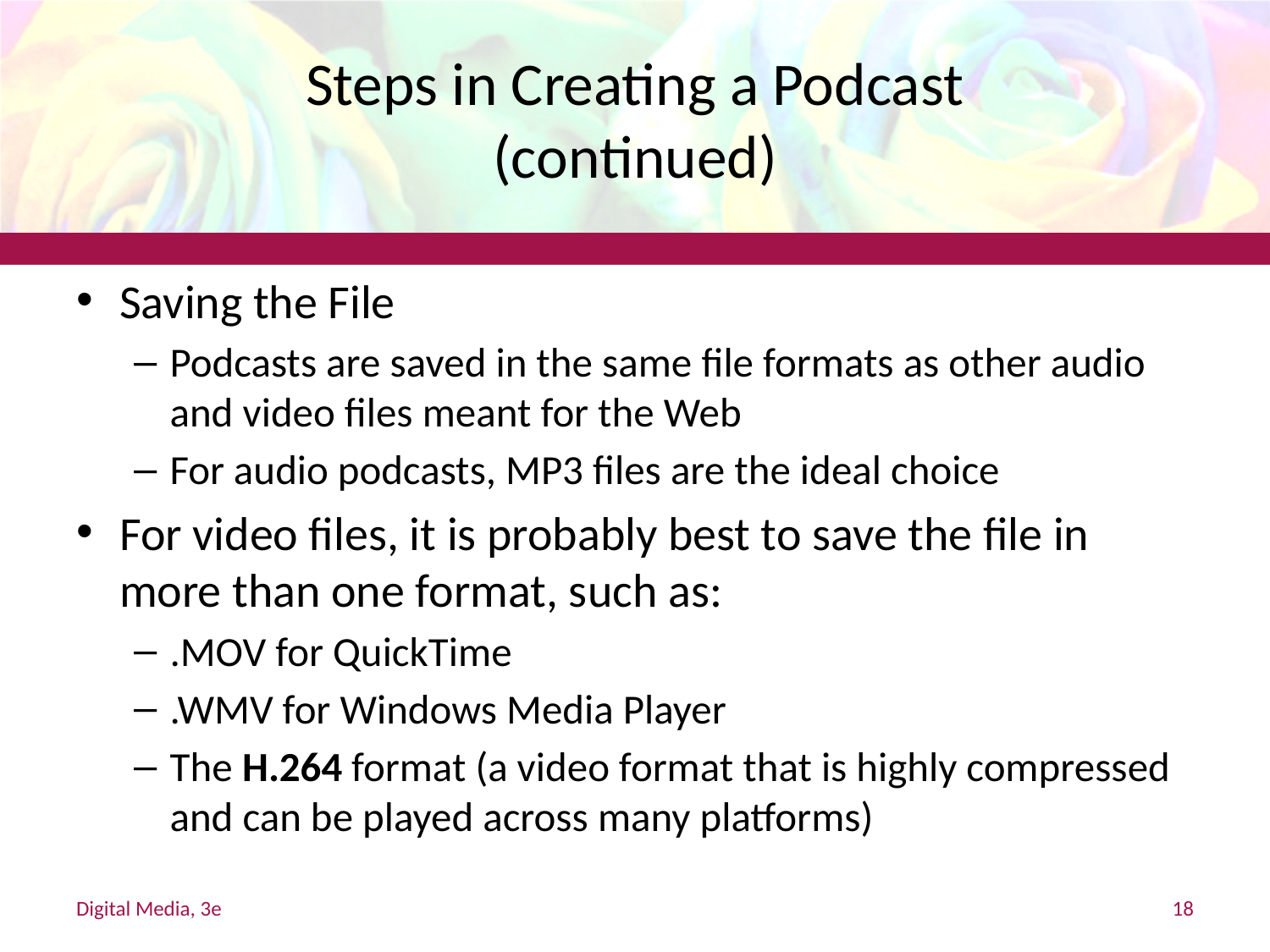

# Steps in Creating a Podcast (continued)
Saving the File
Podcasts are saved in the same file formats as other audio and video files meant for the Web
For audio podcasts, MP3 files are the ideal choice
For video files, it is probably best to save the file in more than one format, such as:
.MOV for QuickTime
.WMV for Windows Media Player
The H.264 format (a video format that is highly compressed and can be played across many platforms)

Digital Media, 3e
18